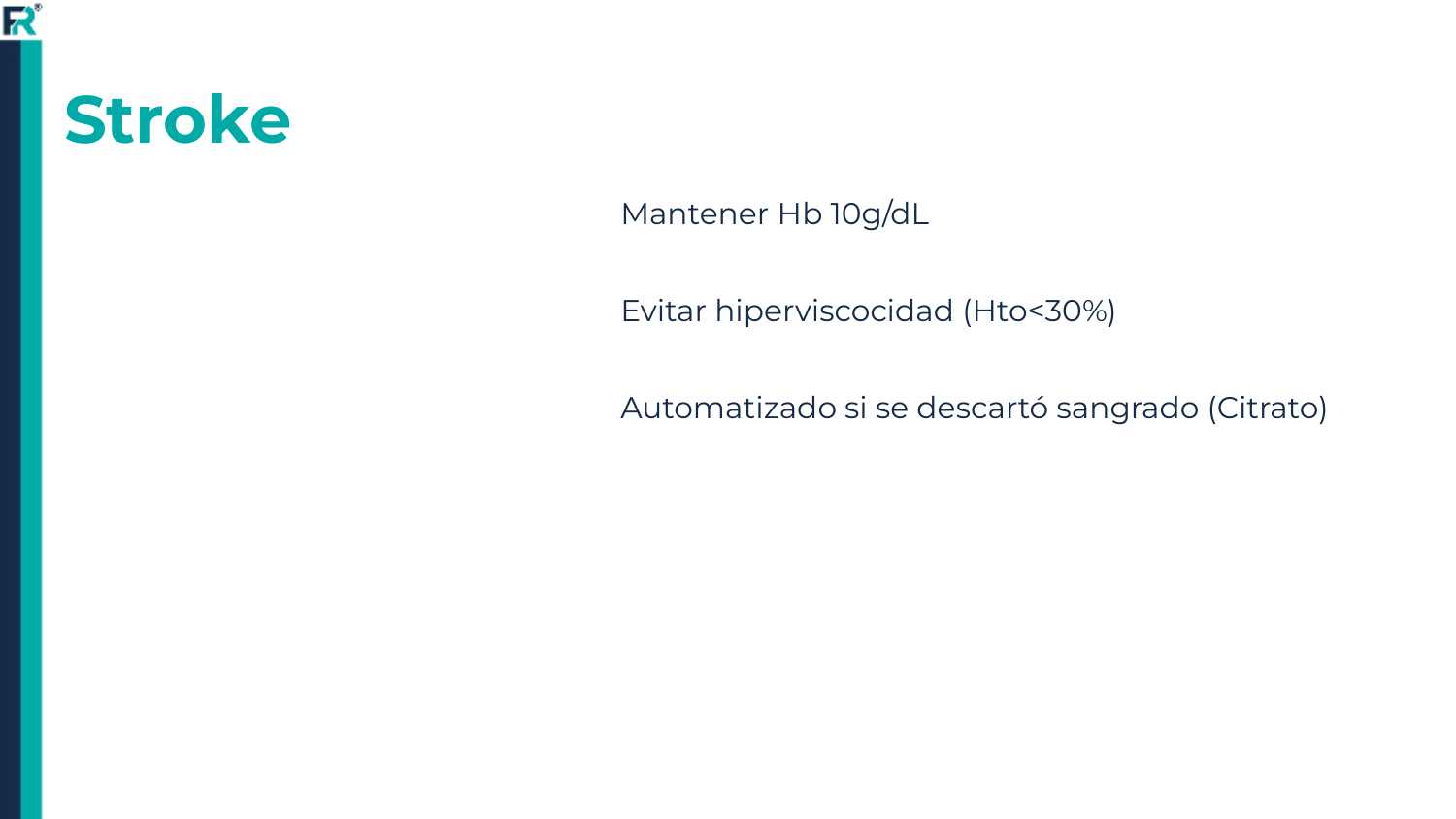

# Stroke
Mantener Hb 10g/dL
Evitar hiperviscocidad (Hto<30%)
Automatizado si se descartó sangrado (Citrato)